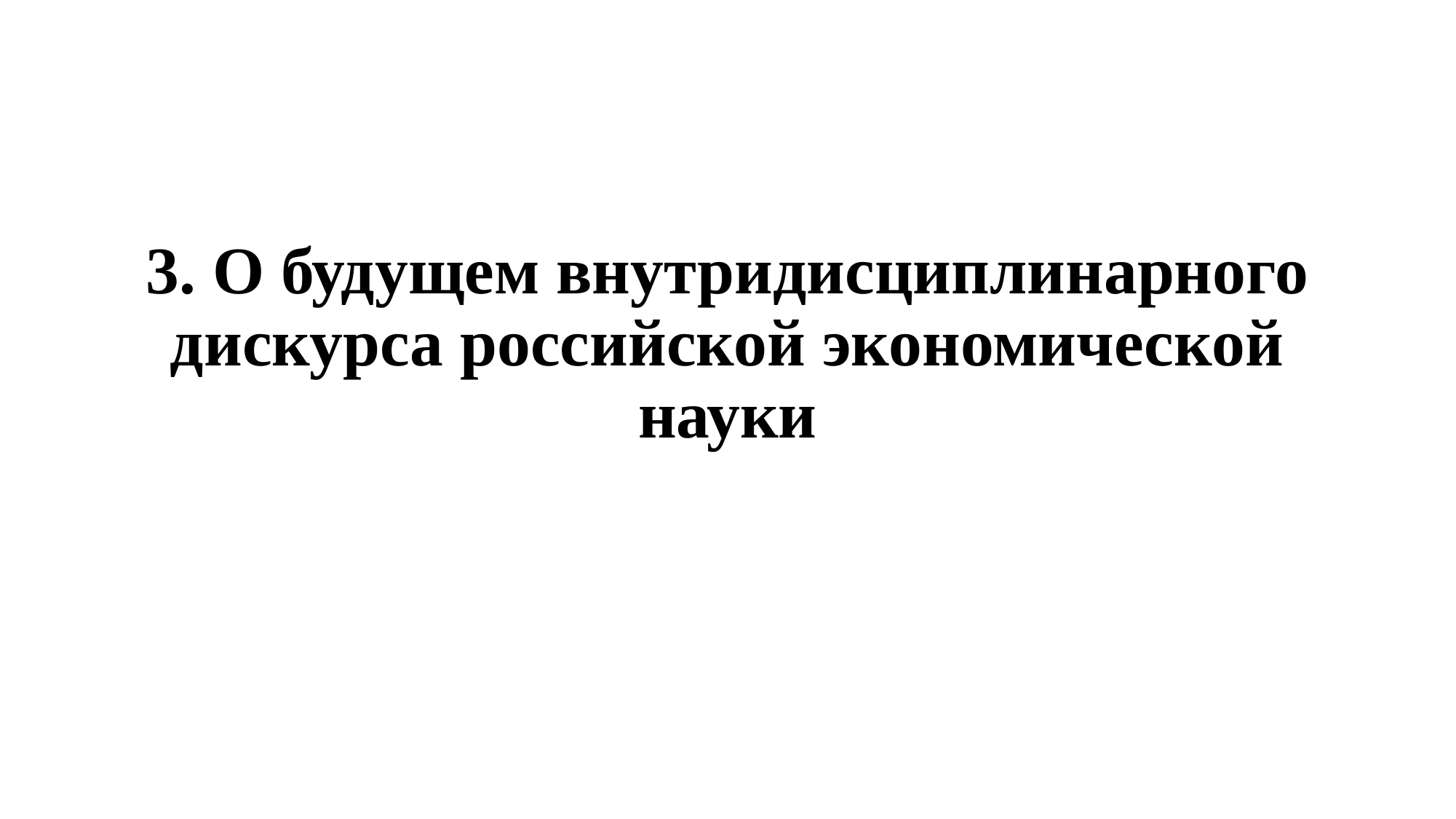

# 3. О будущем внутридисциплинарного дискурса российской экономической науки